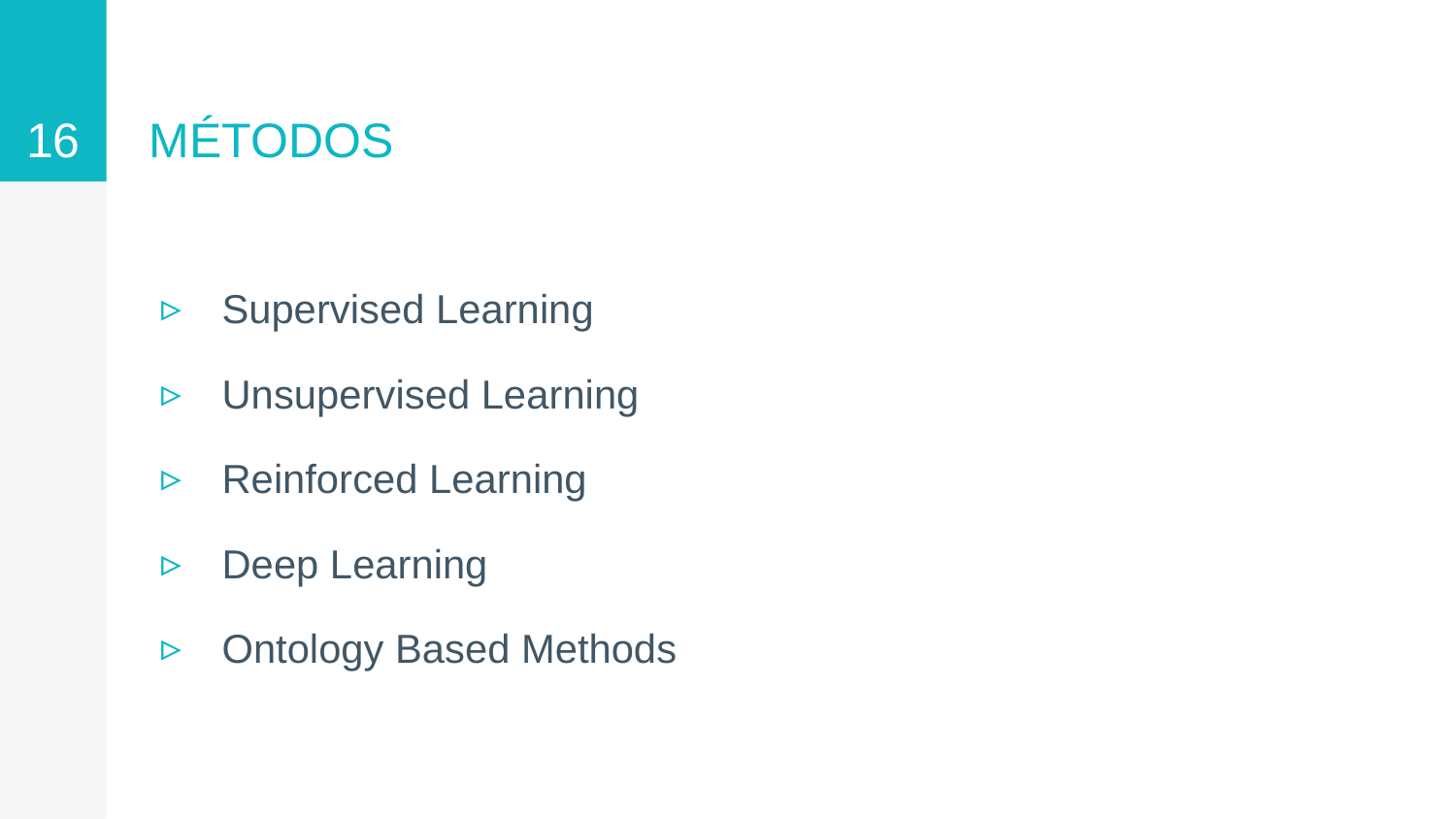

16
# MÉTODOS
Supervised Learning
Unsupervised Learning
Reinforced Learning
Deep Learning
Ontology Based Methods